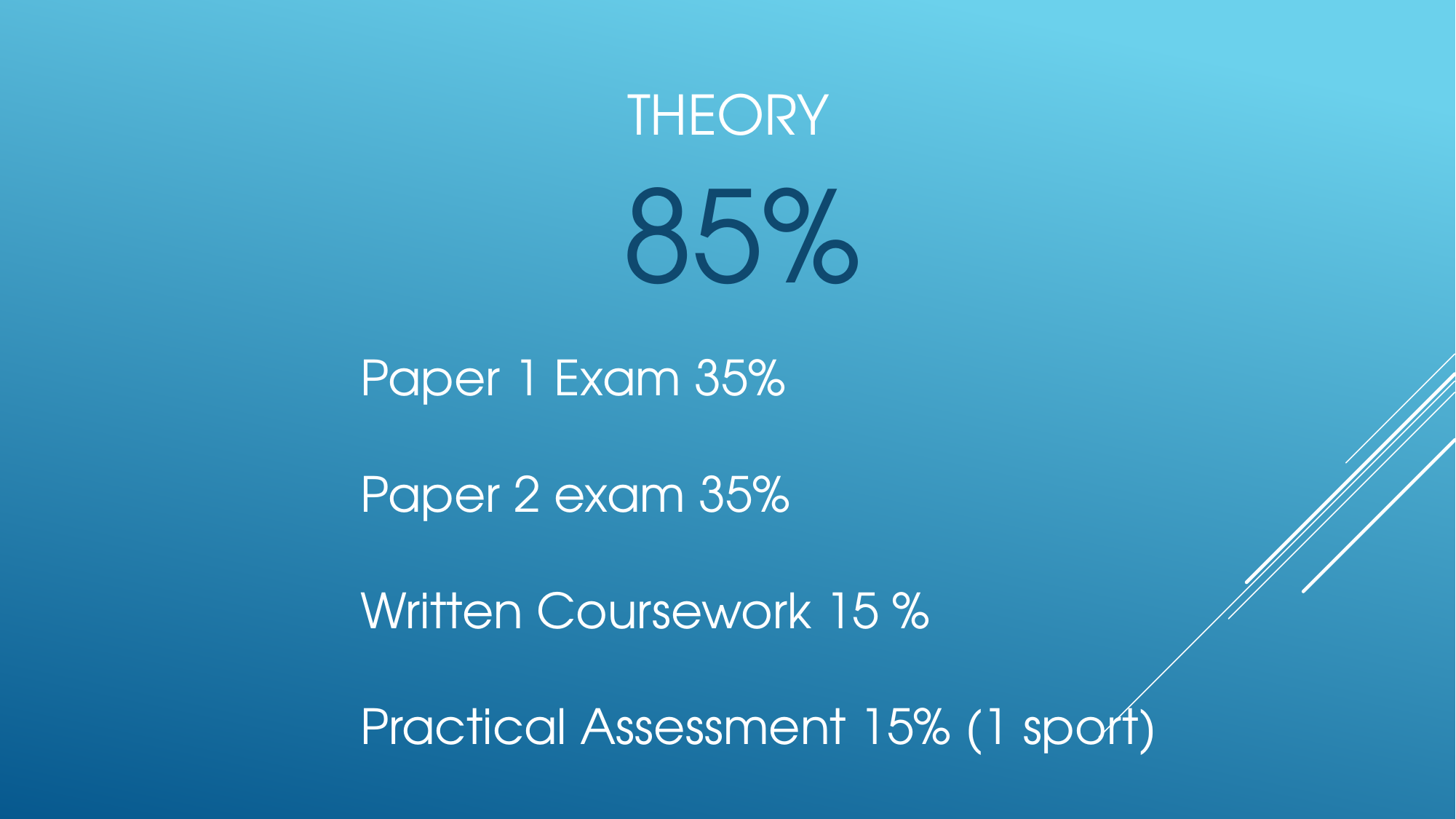

# Theory
85%
Paper 1 Exam 35%

Paper 2 exam 35%

Written Coursework 15 %

Practical Assessment 15% (1 sport)